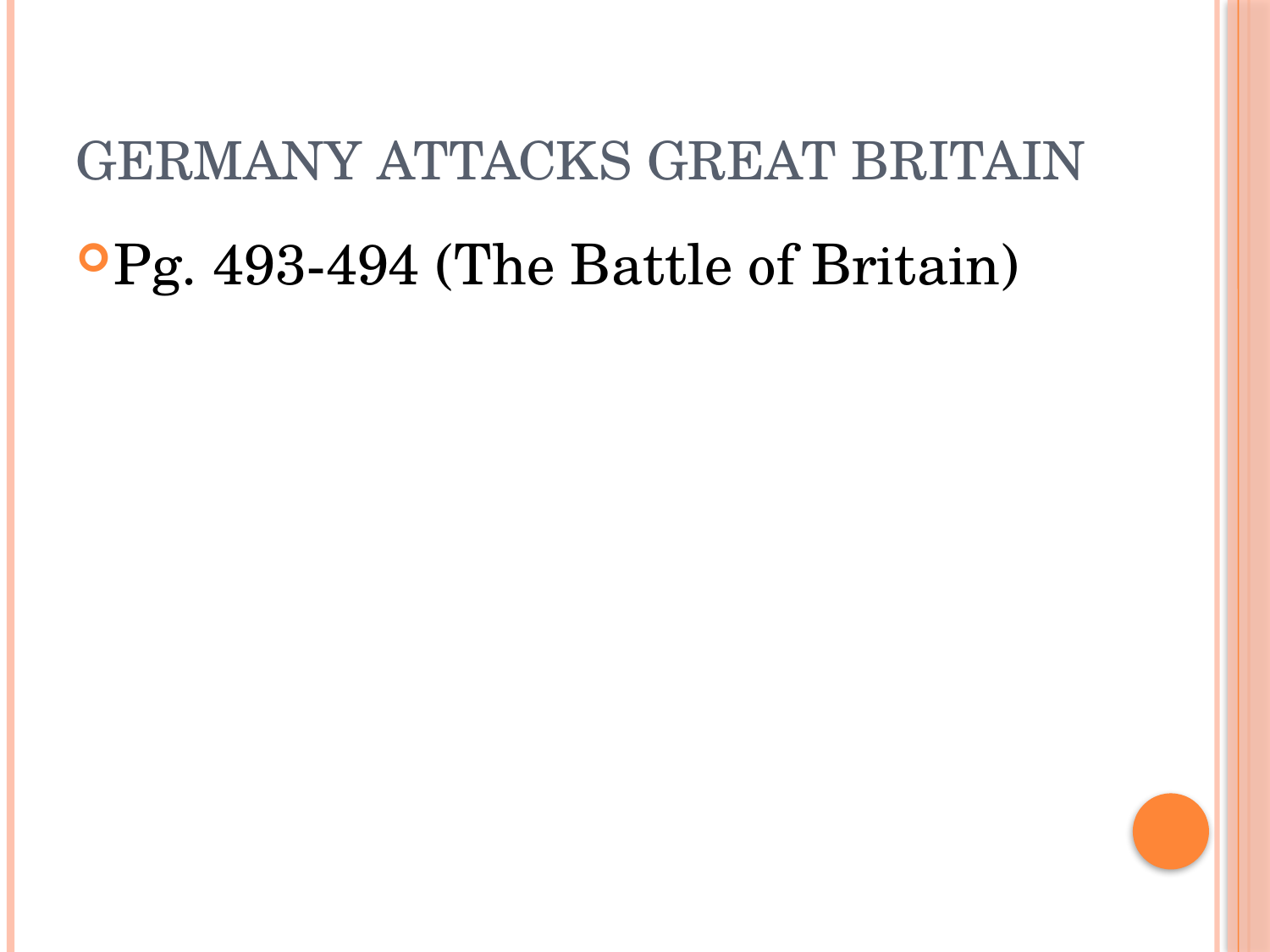

# Germany attacks Great Britain
Pg. 493-494 (The Battle of Britain)